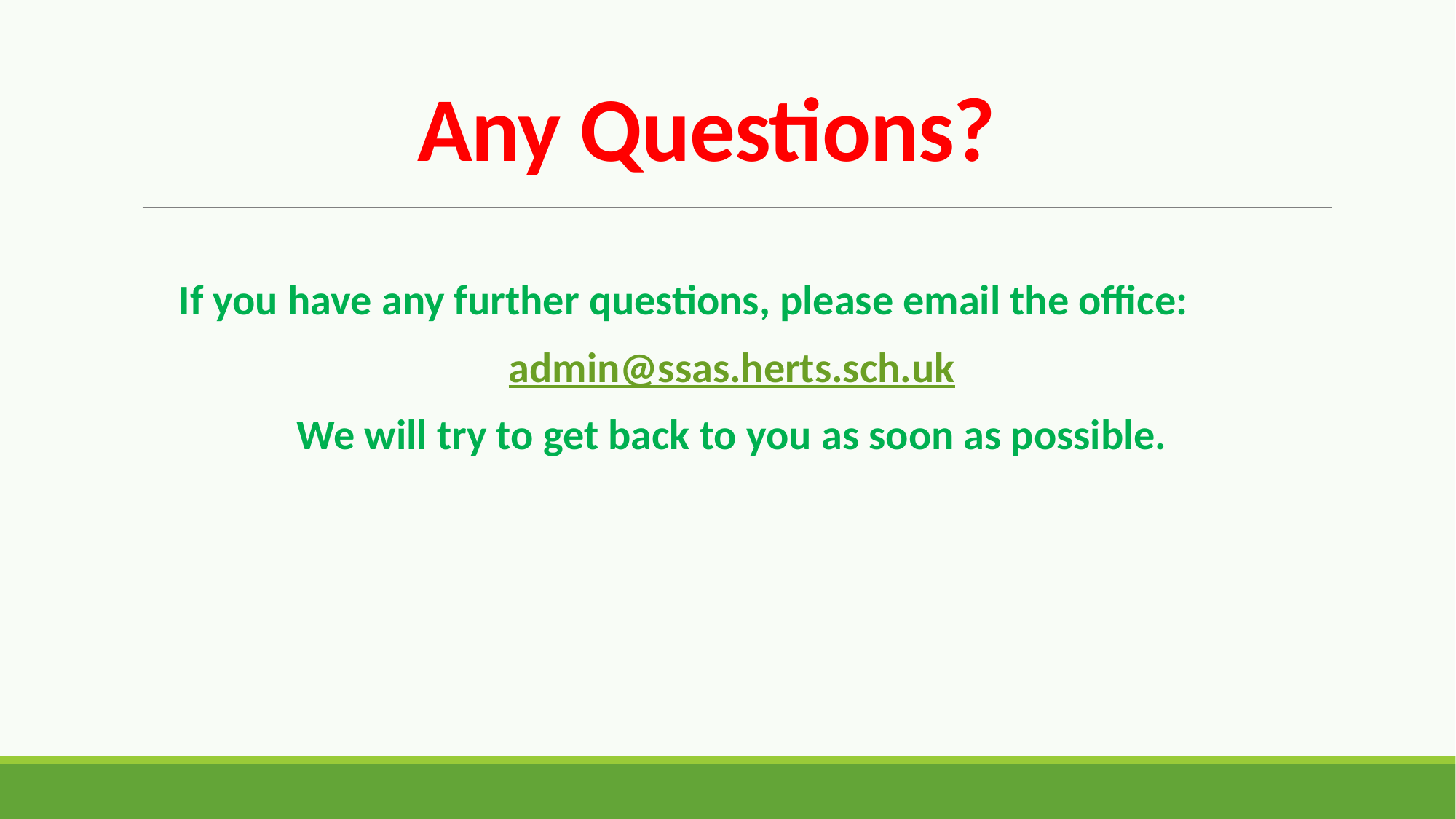

# Any Questions?
If you have any further questions, please email the office:
admin@ssas.herts.sch.uk
We will try to get back to you as soon as possible.